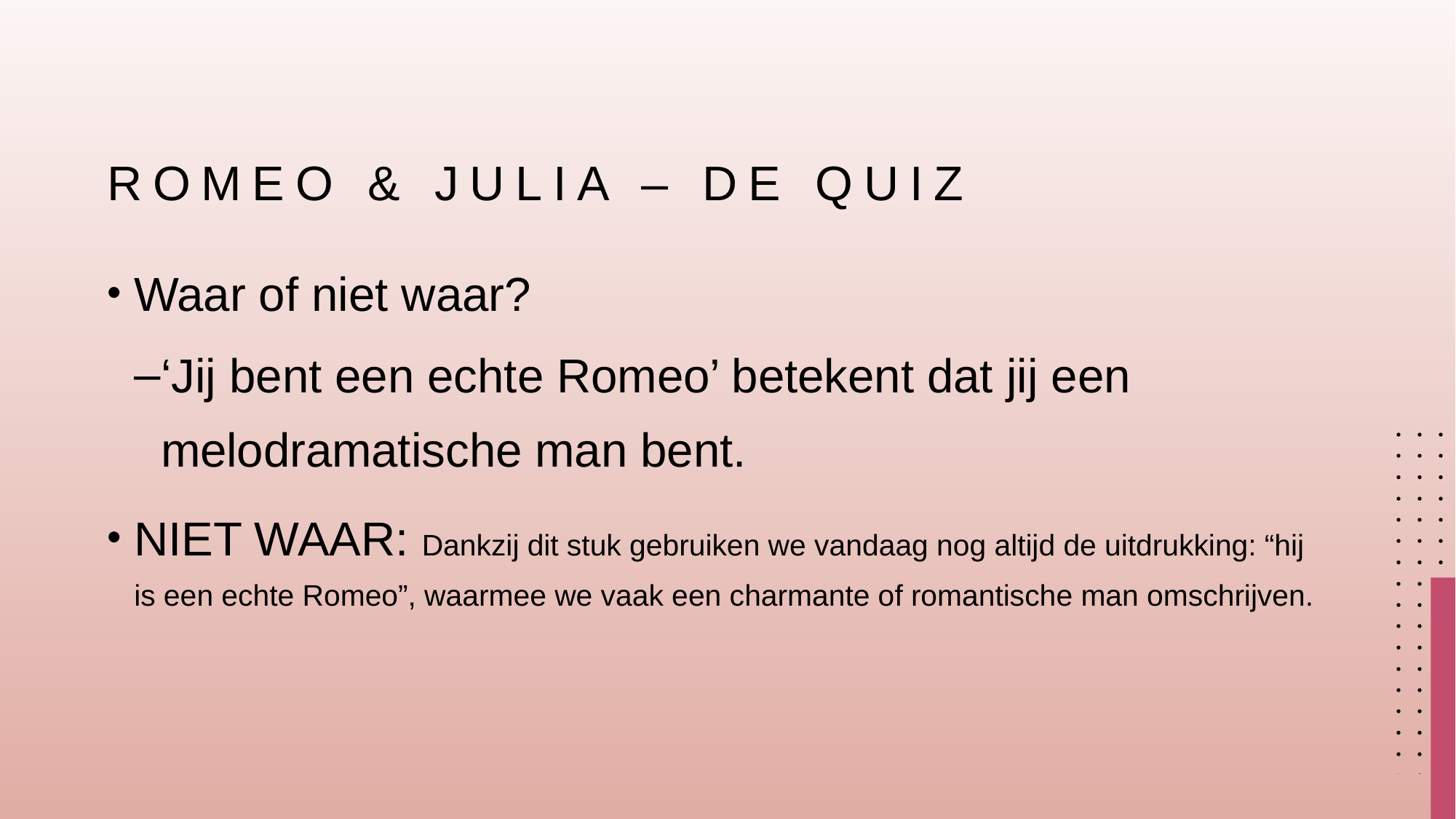

# Romeo & Julia – de quiz
Waar of niet waar?
‘Jij bent een echte Romeo’ betekent dat jij een melodramatische man bent.
NIET WAAR: Dankzij dit stuk gebruiken we vandaag nog altijd de uitdrukking: “hij is een echte Romeo”, waarmee we vaak een charmante of romantische man omschrijven.